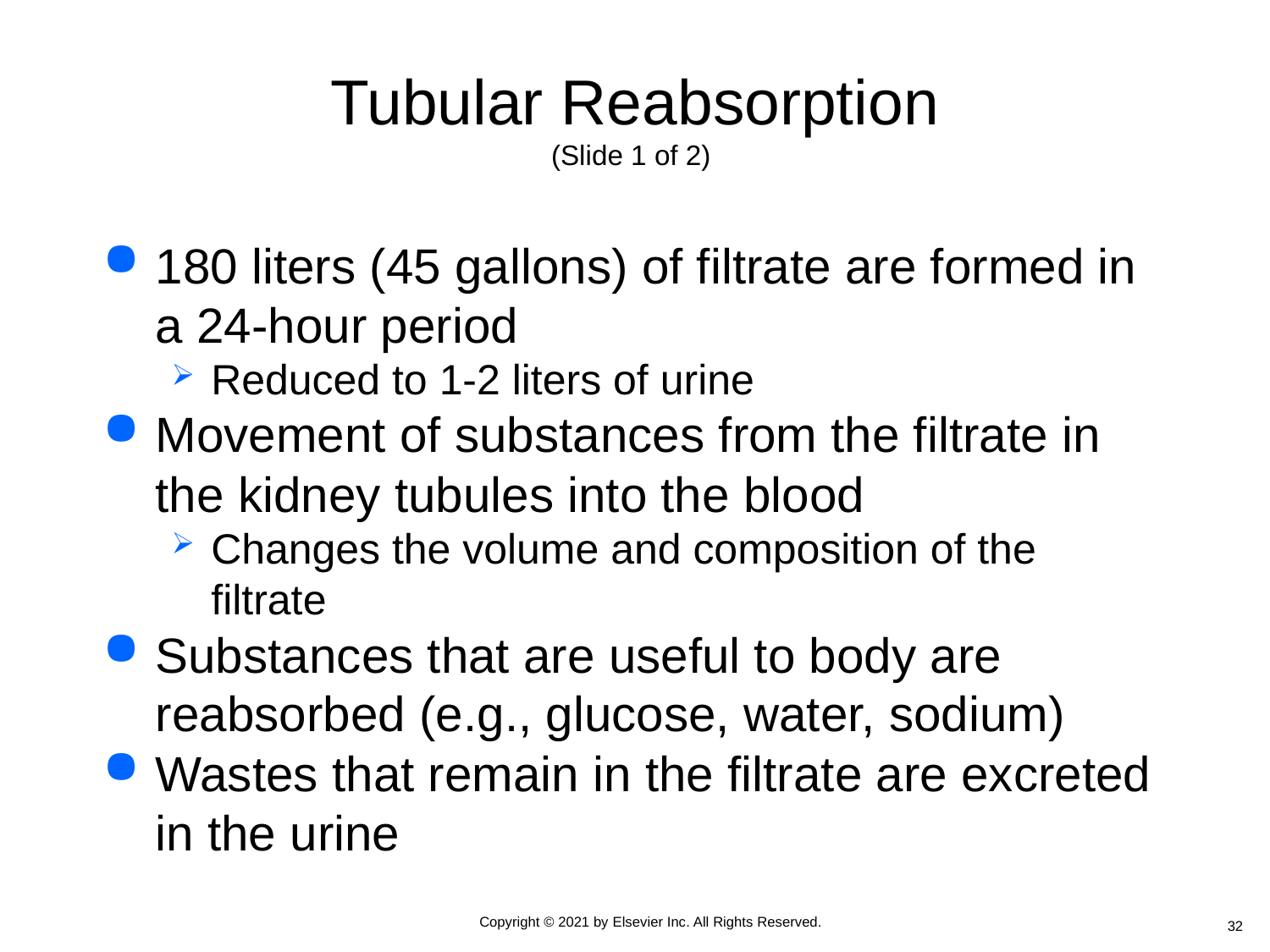

# Tubular Reabsorption (Slide 1 of 2)
180 liters (45 gallons) of filtrate are formed in a 24-hour period
Reduced to 1-2 liters of urine
Movement of substances from the filtrate in the kidney tubules into the blood
Changes the volume and composition of the filtrate
Substances that are useful to body are reabsorbed (e.g., glucose, water, sodium)
Wastes that remain in the filtrate are excreted in the urine
32